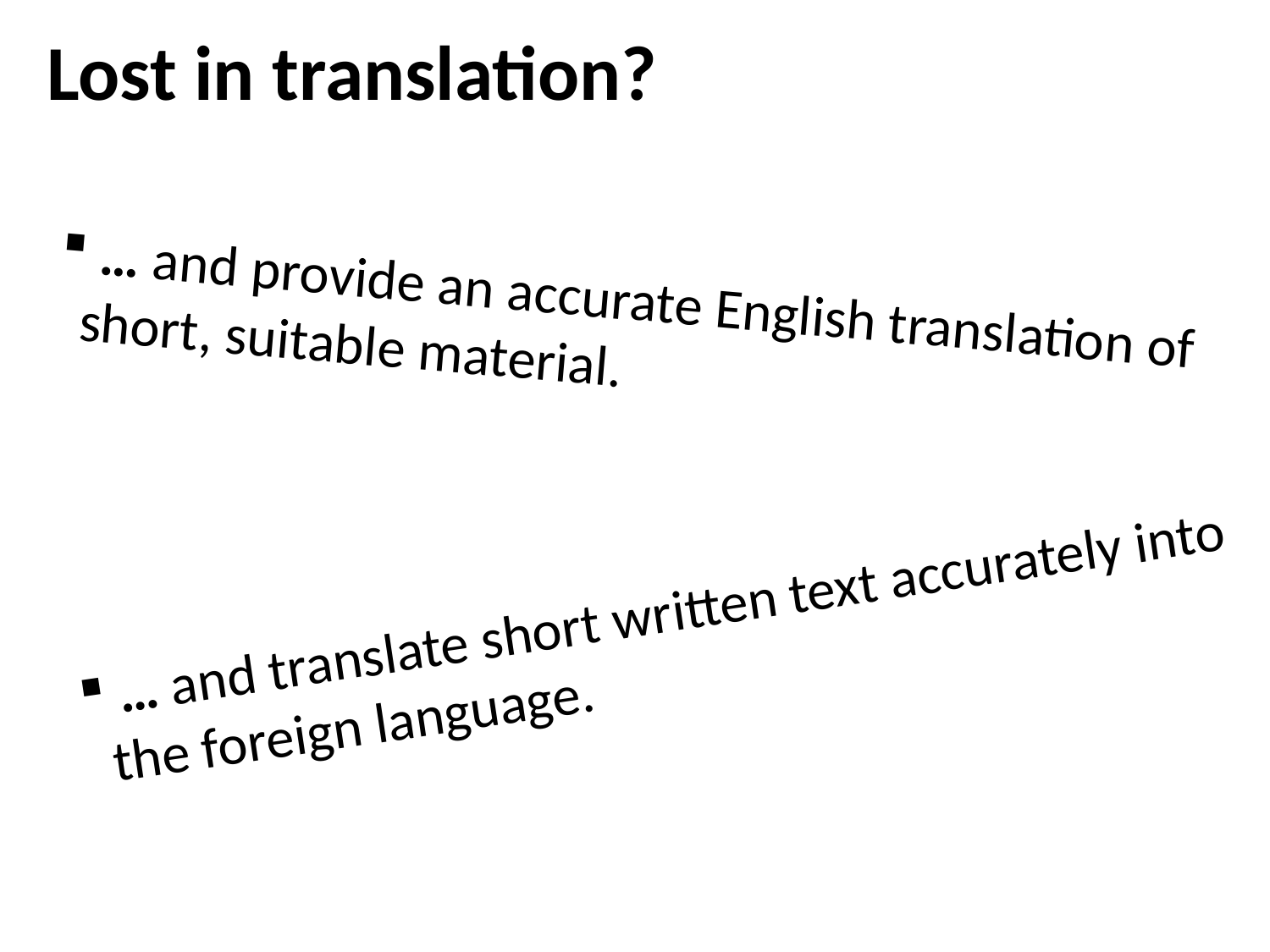

Lost in translation?
 … and provide an accurate English translation of short, suitable material.

 … and translate short written text accurately into the foreign language.